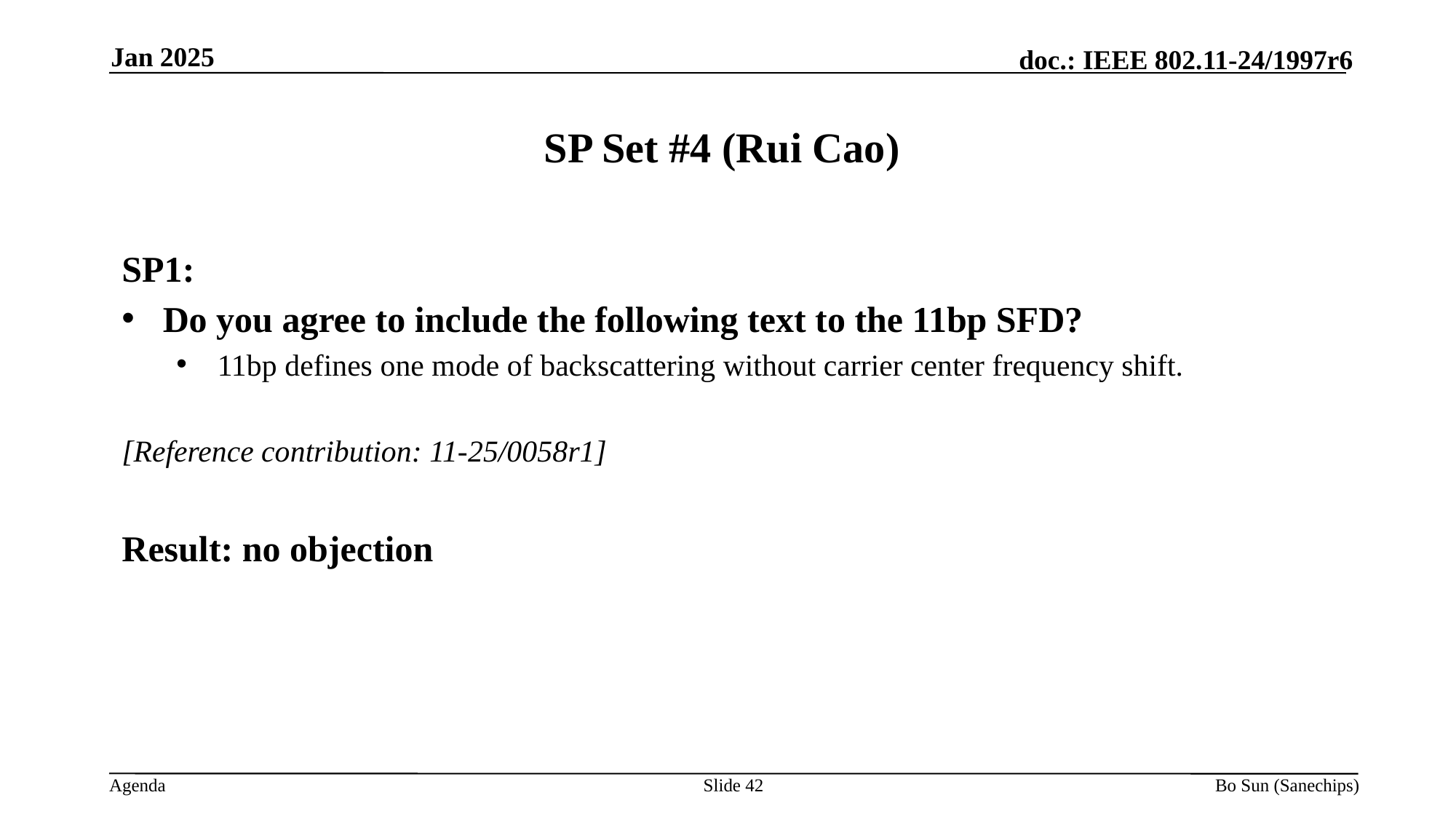

Jan 2025
SP Set #4 (Rui Cao)
SP1:
Do you agree to include the following text to the 11bp SFD?
11bp defines one mode of backscattering without carrier center frequency shift.

[Reference contribution: 11-25/0058r1]

Result: no objection

Slide 42
Bo Sun (Sanechips)